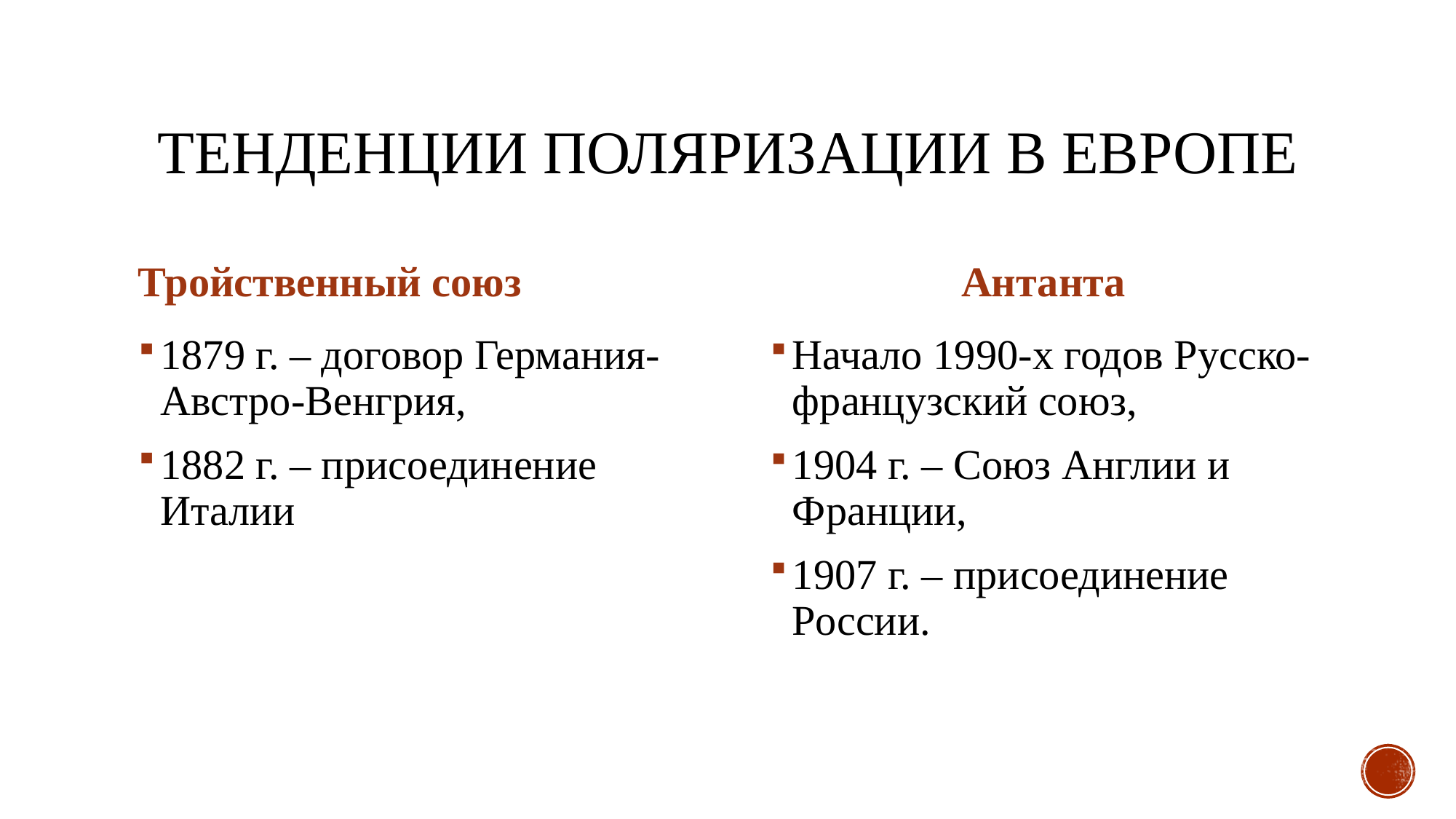

# Тенденции поляризации в европе
Тройственный союз
Антанта
1879 г. – договор Германия-Австро-Венгрия,
1882 г. – присоединение Италии
Начало 1990-х годов Русско-французский союз,
1904 г. – Союз Англии и Франции,
1907 г. – присоединение России.